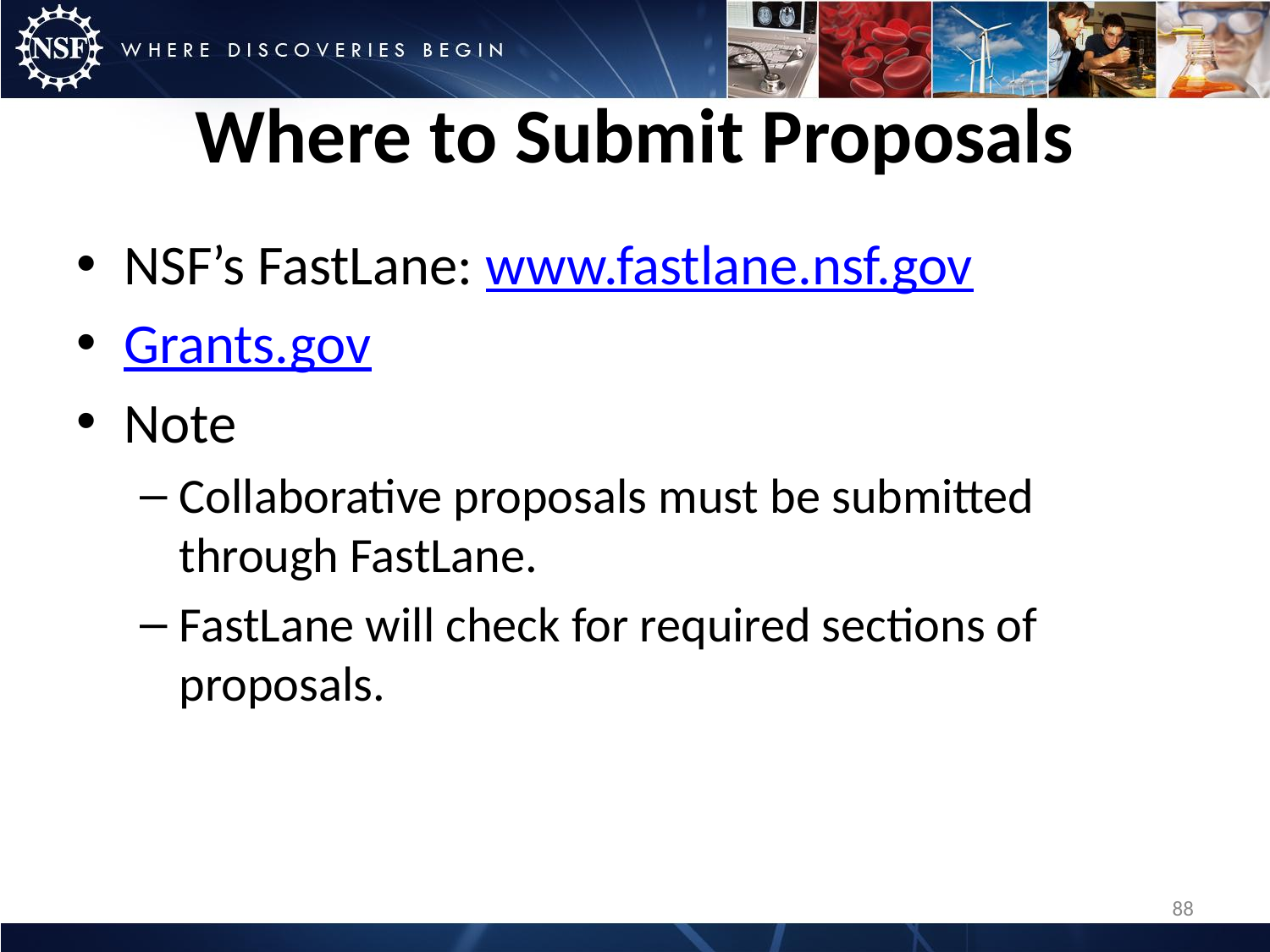

# Where to Submit Proposals
NSF’s FastLane: www.fastlane.nsf.gov
Grants.gov
Note
Collaborative proposals must be submitted through FastLane.
FastLane will check for required sections of proposals.

88